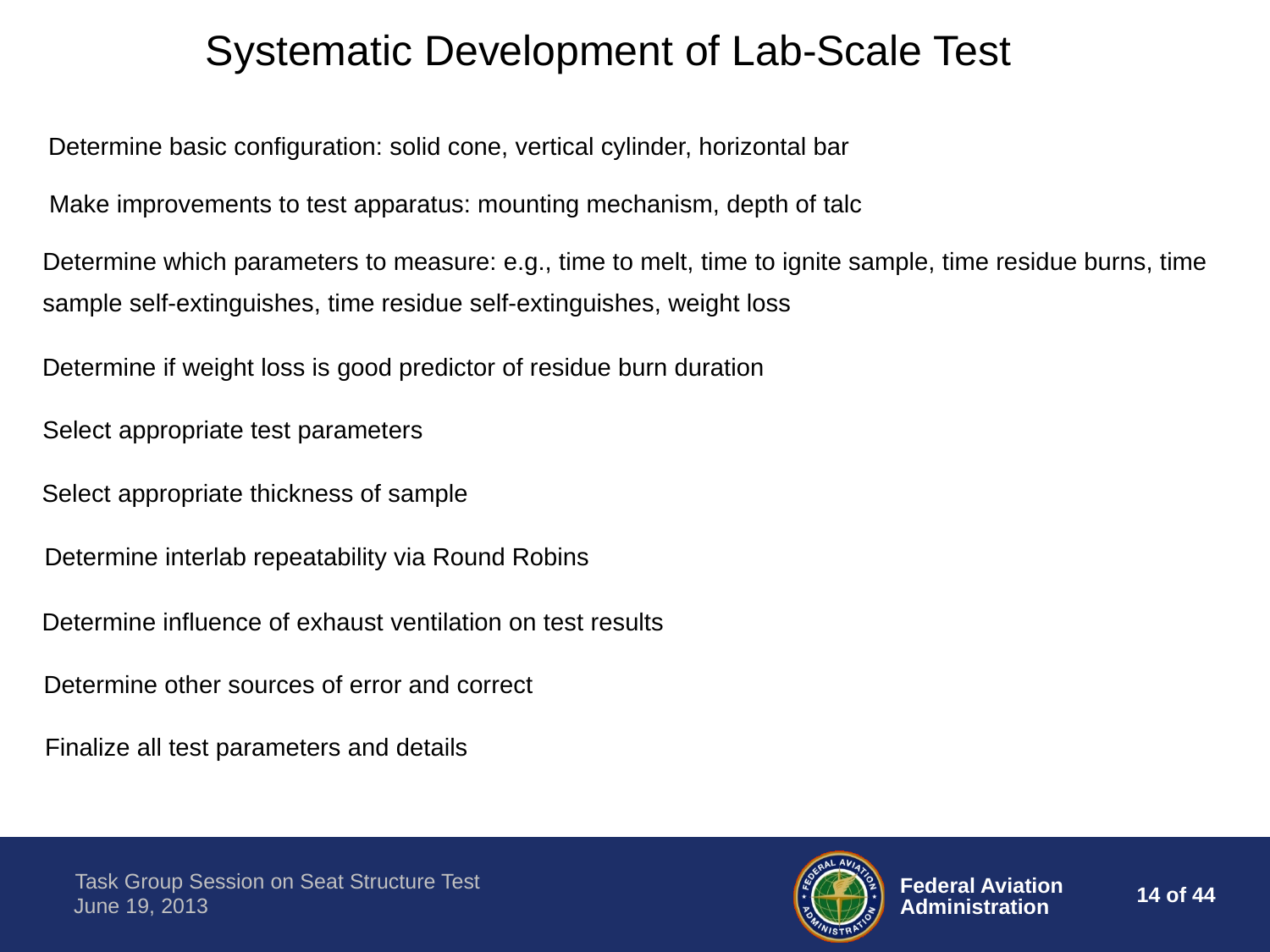

Systematic Development of Lab-Scale Test
Determine basic configuration: solid cone, vertical cylinder, horizontal bar
Make improvements to test apparatus: mounting mechanism, depth of talc
Determine which parameters to measure: e.g., time to melt, time to ignite sample, time residue burns, time
sample self-extinguishes, time residue self-extinguishes, weight loss
Determine if weight loss is good predictor of residue burn duration
Select appropriate test parameters
Select appropriate thickness of sample
Determine interlab repeatability via Round Robins
Determine influence of exhaust ventilation on test results
Determine other sources of error and correct
Finalize all test parameters and details